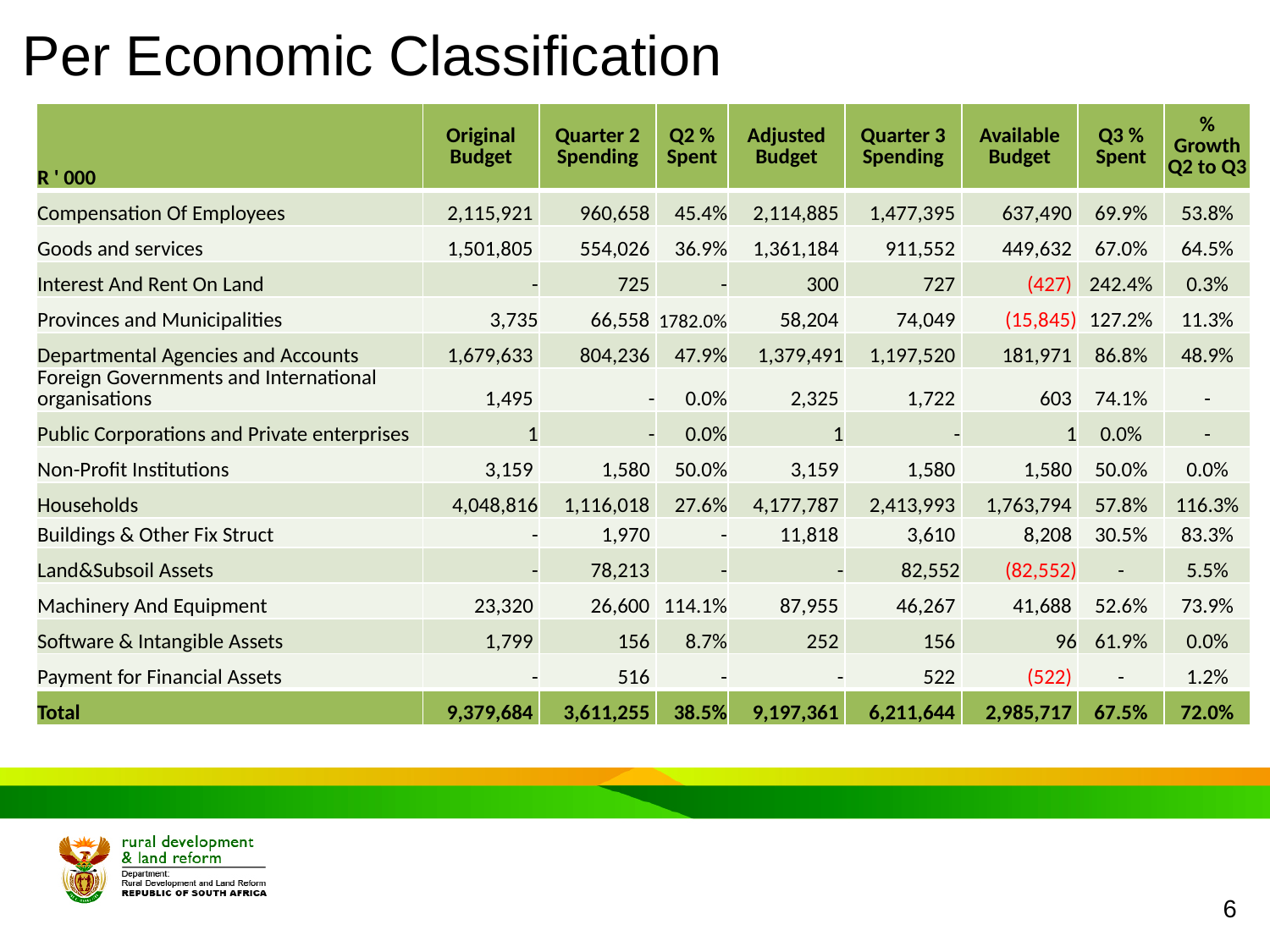

# Per Economic Classification
| R ' 000 | Original Budget | Quarter 2 Spending | Q2 % Spent | Adjusted Budget | Quarter 3 Spending | Available Budget | Q3 % Spent | % Growth Q2 to Q3 |
| --- | --- | --- | --- | --- | --- | --- | --- | --- |
| Compensation Of Employees | 2,115,921 | 960,658 | 45.4% | 2,114,885 | 1,477,395 | 637,490 | 69.9% | 53.8% |
| Goods and services | 1,501,805 | 554,026 | 36.9% | 1,361,184 | 911,552 | 449,632 | 67.0% | 64.5% |
| Interest And Rent On Land | - | 725 | - | 300 | 727 | (427) | 242.4% | 0.3% |
| Provinces and Municipalities | 3,735 | 66,558 | 1782.0% | 58,204 | 74,049 | (15,845) | 127.2% | 11.3% |
| Departmental Agencies and Accounts | 1,679,633 | 804,236 | 47.9% | 1,379,491 | 1,197,520 | 181,971 | 86.8% | 48.9% |
| Foreign Governments and International organisations | 1,495 | - | 0.0% | 2,325 | 1,722 | 603 | 74.1% | - |
| Public Corporations and Private enterprises | 1 | - | 0.0% | 1 | - | 1 | 0.0% | - |
| Non-Profit Institutions | 3,159 | 1,580 | 50.0% | 3,159 | 1,580 | 1,580 | 50.0% | 0.0% |
| Households | 4,048,816 | 1,116,018 | 27.6% | 4,177,787 | 2,413,993 | 1,763,794 | 57.8% | 116.3% |
| Buildings & Other Fix Struct | - | 1,970 | - | 11,818 | 3,610 | 8,208 | 30.5% | 83.3% |
| Land&Subsoil Assets | - | 78,213 | - | - | 82,552 | (82,552) | - | 5.5% |
| Machinery And Equipment | 23,320 | 26,600 | 114.1% | 87,955 | 46,267 | 41,688 | 52.6% | 73.9% |
| Software & Intangible Assets | 1,799 | 156 | 8.7% | 252 | 156 | 96 | 61.9% | 0.0% |
| Payment for Financial Assets | - | 516 | - | - | 522 | (522) | - | 1.2% |
| Total | 9,379,684 | 3,611,255 | 38.5% | 9,197,361 | 6,211,644 | 2,985,717 | 67.5% | 72.0% |

6